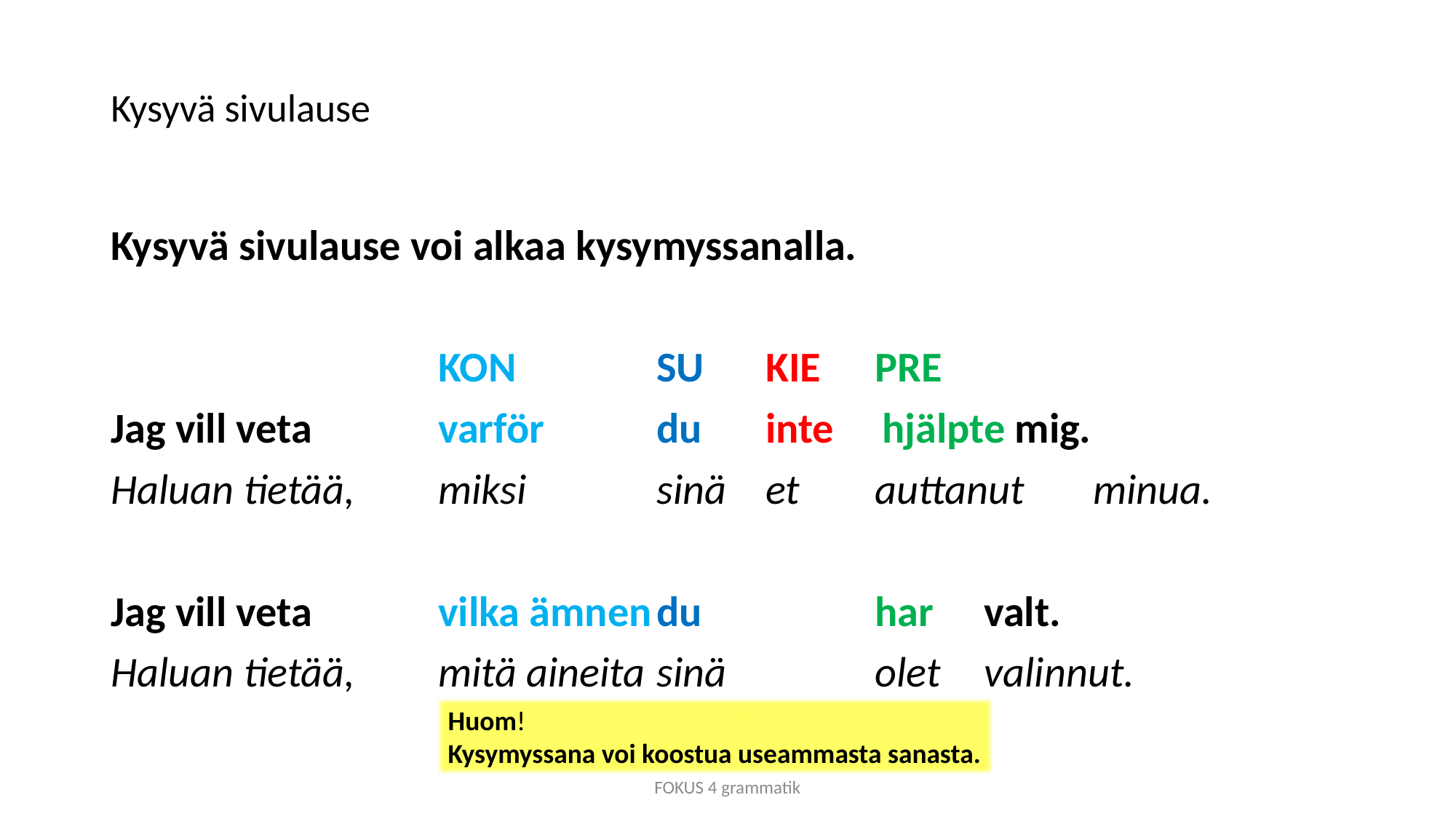

# Kysyvä sivulause
Kysyvä sivulause voi alkaa kysymyssanalla.

			KON	 	SU	KIE	PRE
Jag vill veta 		varför 	du    	inte     hjälpte mig.
Haluan tietää, 	miksi 		sinä 	et 	auttanut 	minua.

Jag vill veta		vilka ämnen	du 		har 	valt.
Haluan tietää,	mitä aineita	sinä 		olet 	valinnut.
Huom!
Kysymyssana voi koostua useammasta sanasta.
FOKUS 4 grammatik